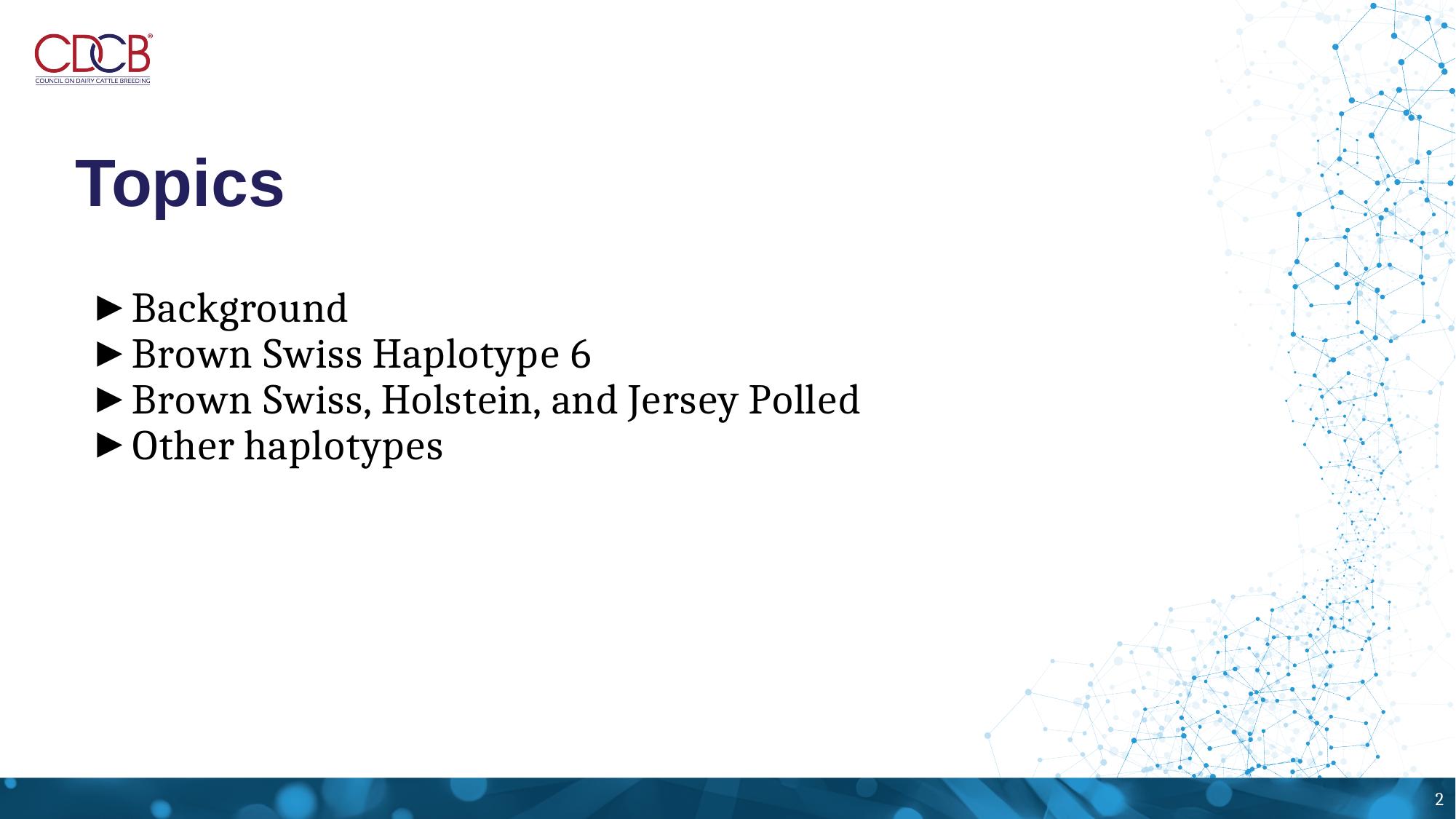

# Topics
Background
Brown Swiss Haplotype 6
Brown Swiss, Holstein, and Jersey Polled
Other haplotypes
2